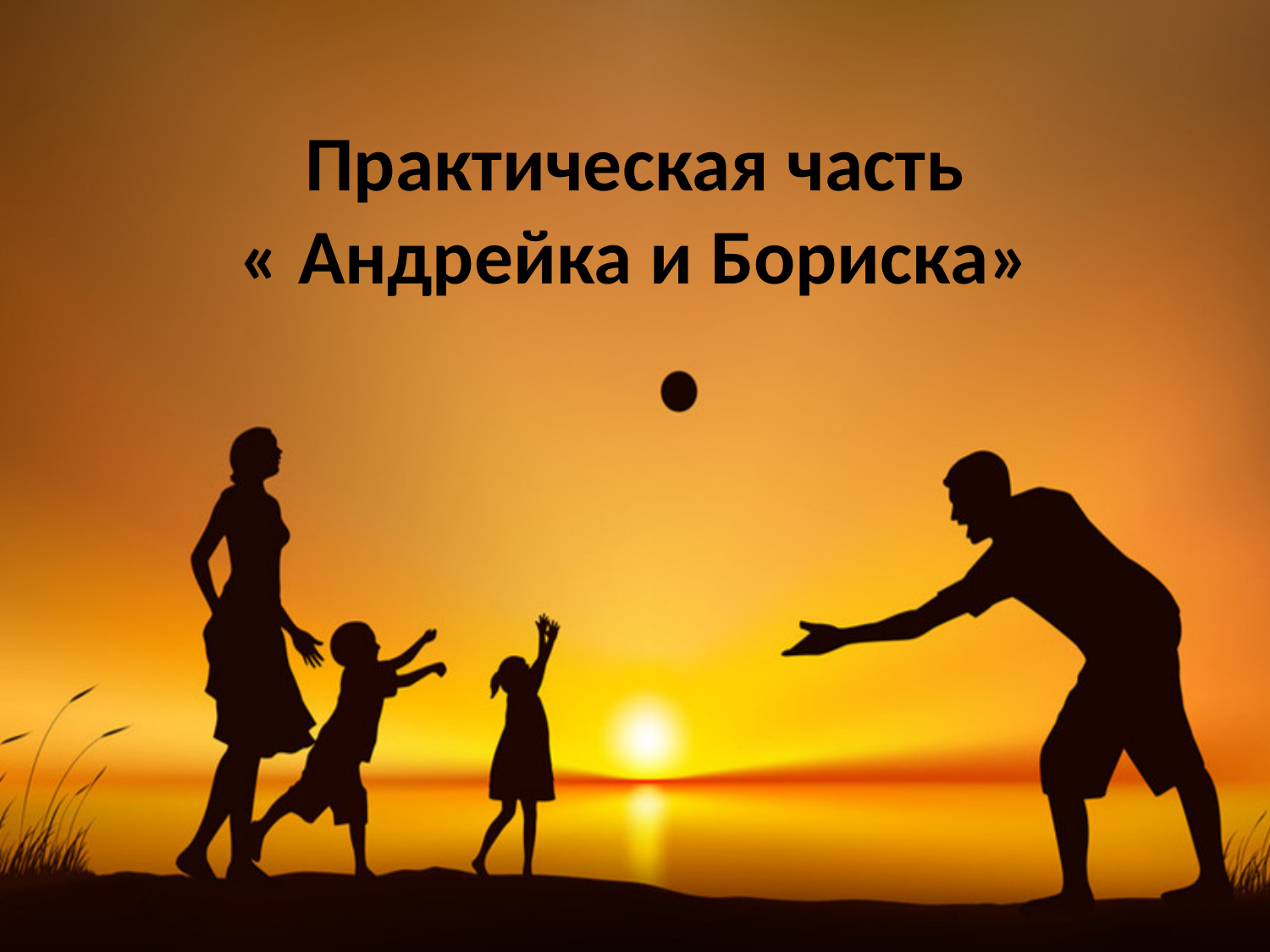

# Практическая часть « Андрейка и Бориска»